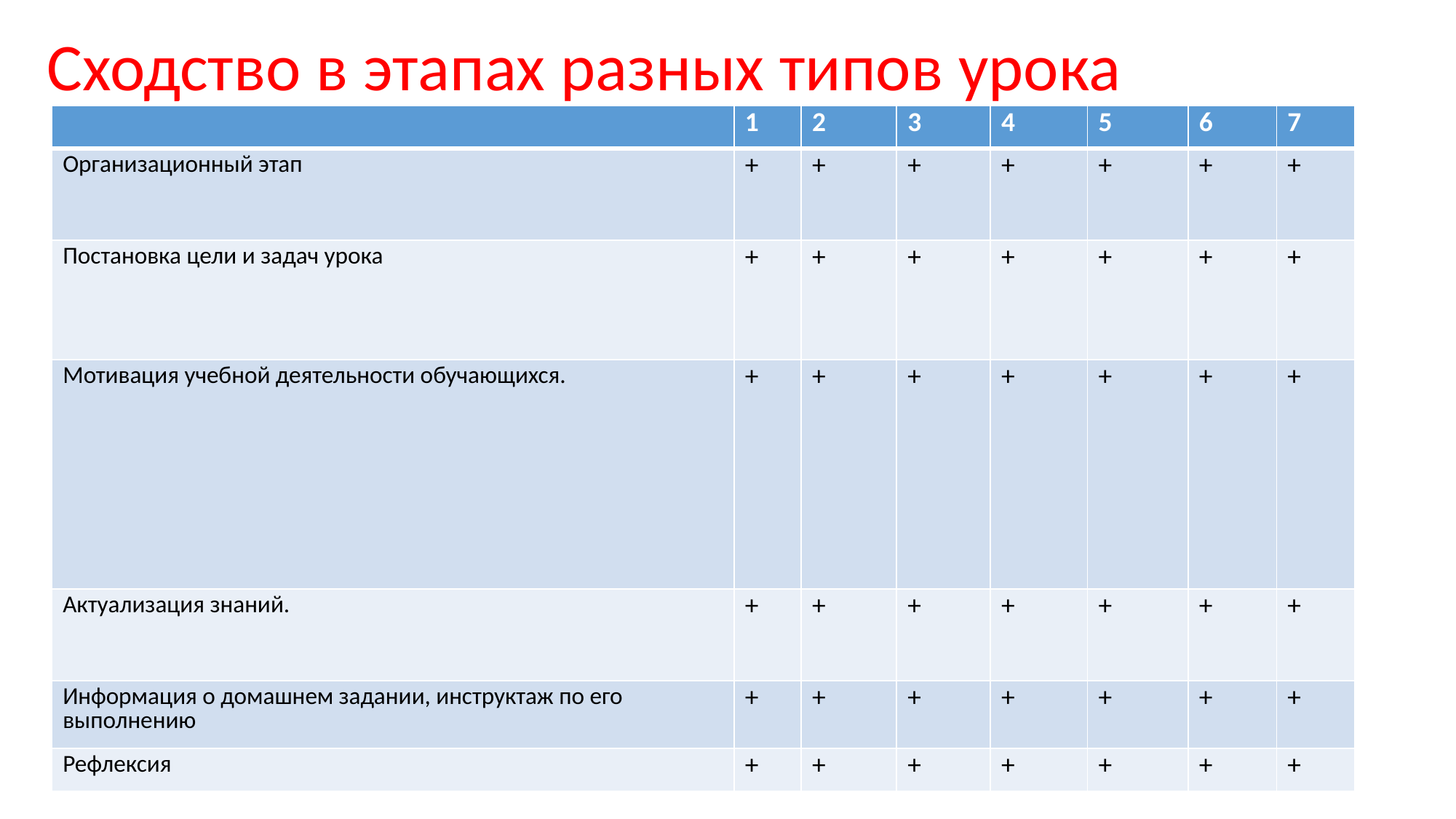

# Сходство в этапах разных типов урока
|  | 1 | 2 | 3 | 4 | 5 | 6 | 7 |
| --- | --- | --- | --- | --- | --- | --- | --- |
| Организационный этап | + | + | + | + | + | + | + |
| Постановка цели и задач урока | + | + | + | + | + | + | + |
| Мотивация учебной деятельности обучающихся. | + | + | + | + | + | + | + |
| Актуализация знаний. | + | + | + | + | + | + | + |
| Информация о домашнем задании, инструктаж по его выполнению | + | + | + | + | + | + | + |
| Рефлексия | + | + | + | + | + | + | + |